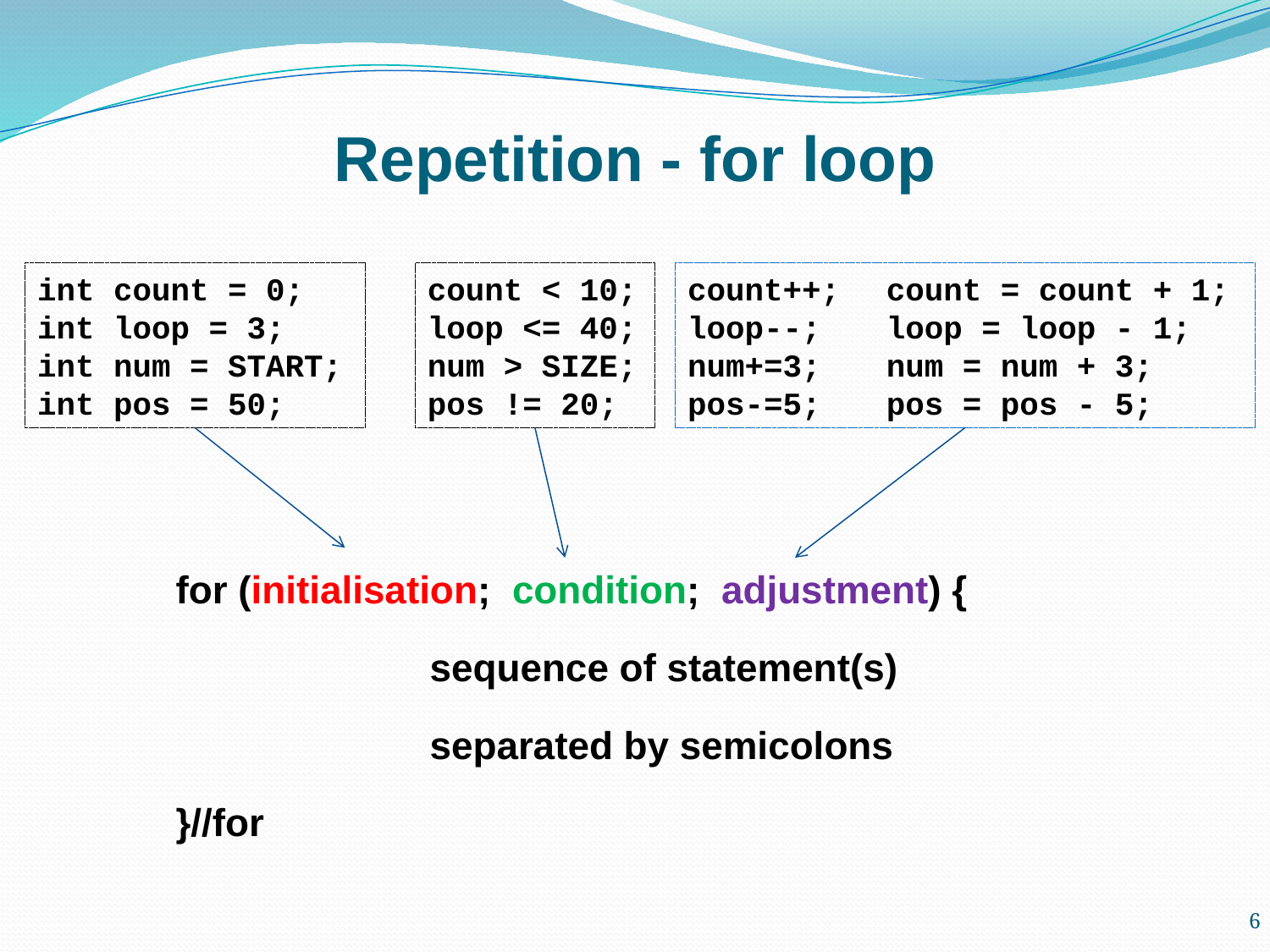

# Repetition - for loop
int count = 0;
int loop = 3;
int num = START;
int pos = 50;
count < 10;
loop <= 40;
num > SIZE;
pos != 20;
count++;	count = count + 1;
loop--;	loop = loop - 1;
num+=3;	num = num + 3;
pos-=5;	pos = pos - 5;
for (initialisation;  condition;  adjustment) {
		sequence of statement(s)
		separated by semicolons
}//for
6